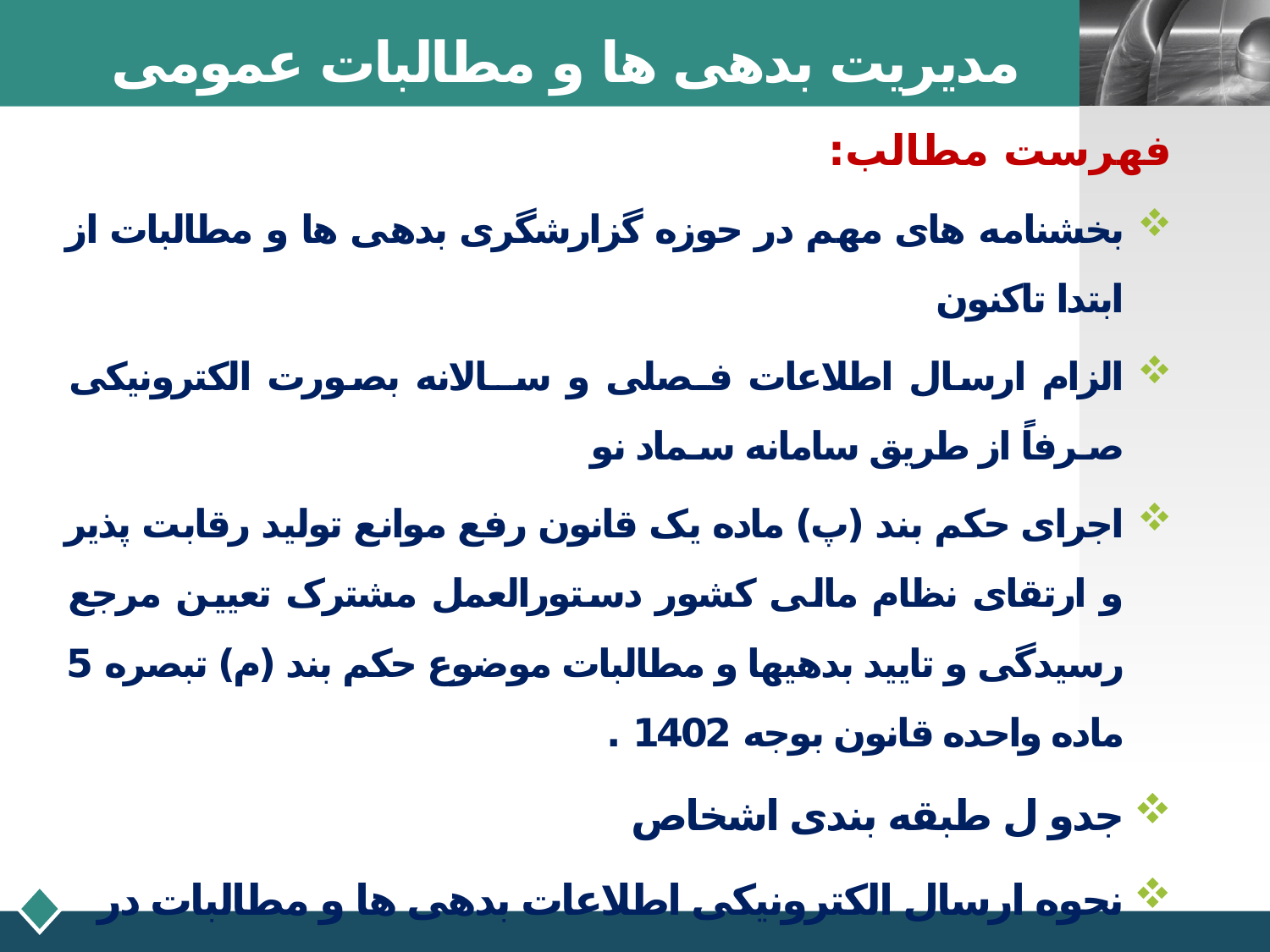

# مدیریت بدهی ها و مطالبات عمومی
فهرست مطالب:
بخشنامه های مهم در حوزه گزارشگری بدهی ها و مطالبات از ابتدا تاکنون
الزام ارسال اطلاعات فـصلی و ســالانه بصورت الکترونیکی صـرفاً از طریق سامانه سـماد نو
اجرای حکم بند (پ) ماده یک قانون رفع موانع تولید رقابت پذیر و ارتقای نظام مالی کشور دستورالعمل مشترک تعیین مرجع رسیدگی و تایید بدهیها و مطالبات موضوع حکم بند (م) تبصره 5 ماده واحده قانون بوجه 1402 .
جدو ل طبقه بندی اشخاص
نحوه ارسال الکترونیکی اطلاعات بدهی ها و مطالبات در مرکز و استان
سطوح گزارشگری بخش عمومی